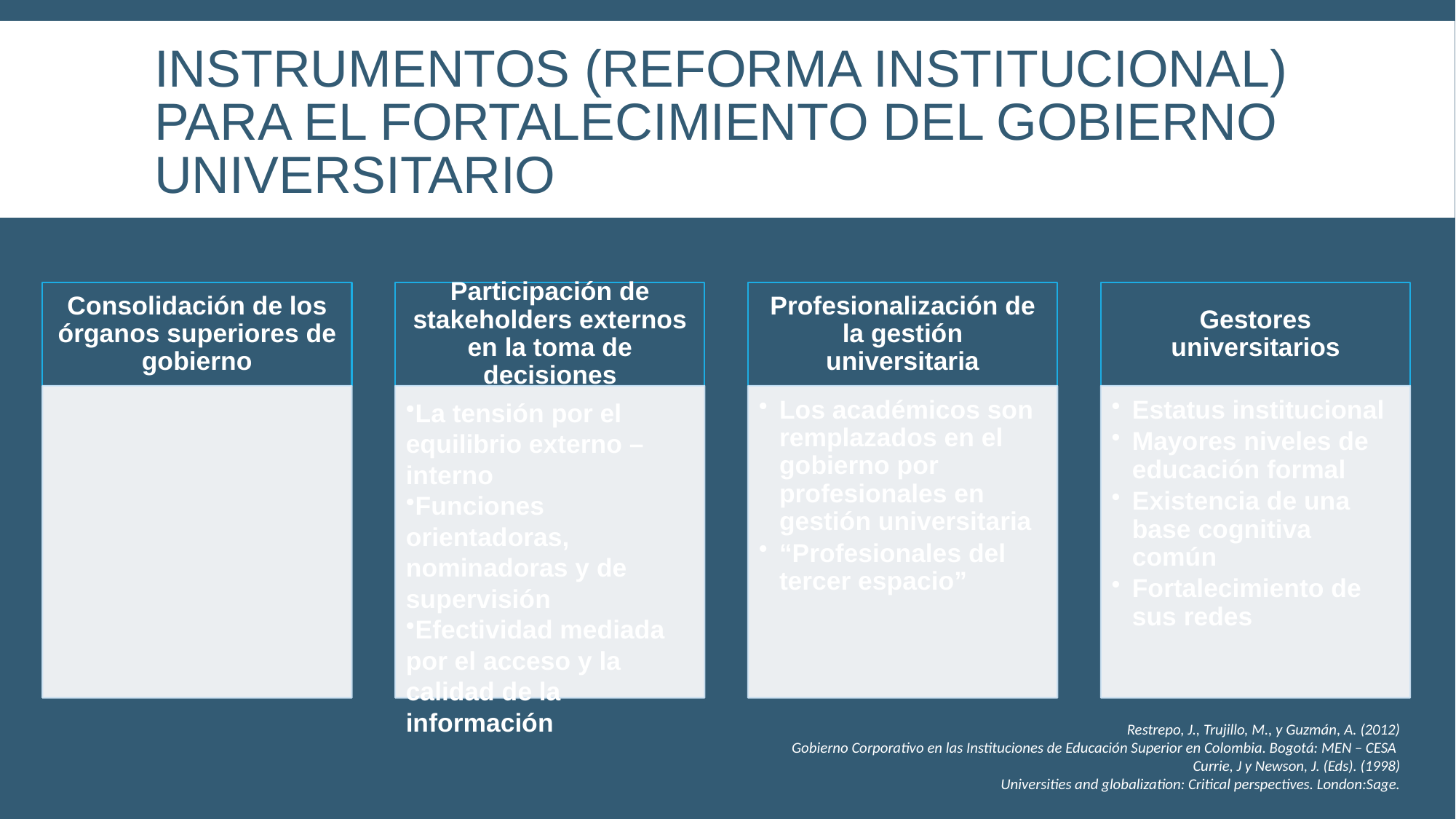

# INSTRUMENTOS (REFORMA INSTITUCIONAL) PARA EL FORTALECIMIENTO DEL GOBIERNO UNIVERSITARIO
Consolidación de los órganos superiores de gobierno
Participación de stakeholders externos en la toma de decisiones
La tensión por el equilibrio externo – interno
Funciones orientadoras, nominadoras y de supervisión
Efectividad mediada por el acceso y la calidad de la información
Profesionalización de la gestión universitaria
Los académicos son remplazados en el gobierno por profesionales en gestión universitaria
“Profesionales del tercer espacio”
Gestores universitarios
Estatus institucional
Mayores niveles de educación formal
Existencia de una base cognitiva común
Fortalecimiento de sus redes
Restrepo, J., Trujillo, M., y Guzmán, A. (2012)
Gobierno Corporativo en las Instituciones de Educación Superior en Colombia. Bogotá: MEN – CESA
Currie, J y Newson, J. (Eds). (1998)
Universities and globalization: Critical perspectives. London:Sage.